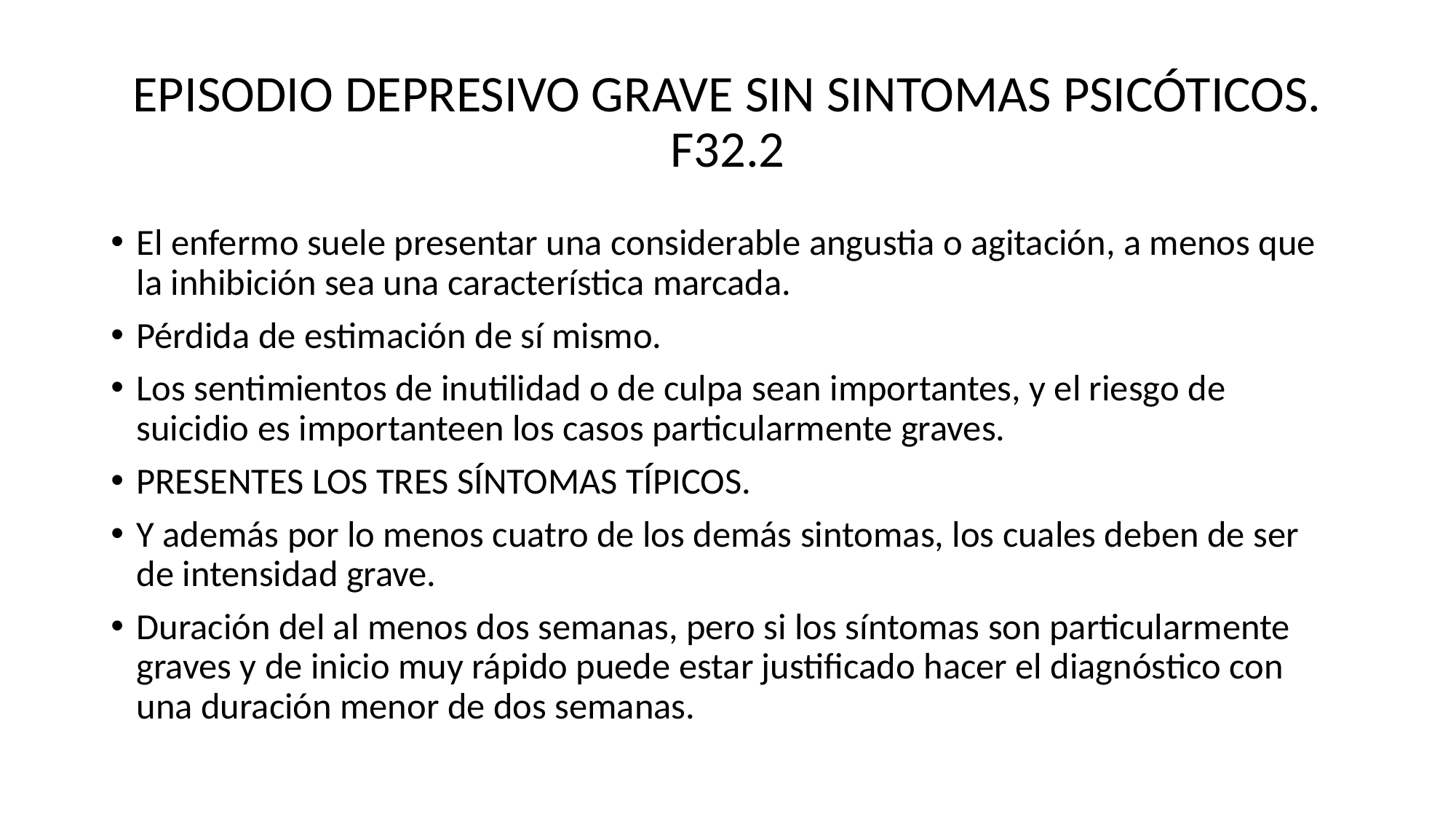

# EPISODIO DEPRESIVO GRAVE SIN SINTOMAS PSICÓTICOS. F32.2
El enfermo suele presentar una considerable angustia o agitación, a menos que la inhibición sea una característica marcada.
Pérdida de estimación de sí mismo.
Los sentimientos de inutilidad o de culpa sean importantes, y el riesgo de suicidio es importanteen los casos particularmente graves.
PRESENTES LOS TRES SÍNTOMAS TÍPICOS.
Y además por lo menos cuatro de los demás sintomas, los cuales deben de ser de intensidad grave.
Duración del al menos dos semanas, pero si los síntomas son particularmente graves y de inicio muy rápido puede estar justificado hacer el diagnóstico con una duración menor de dos semanas.